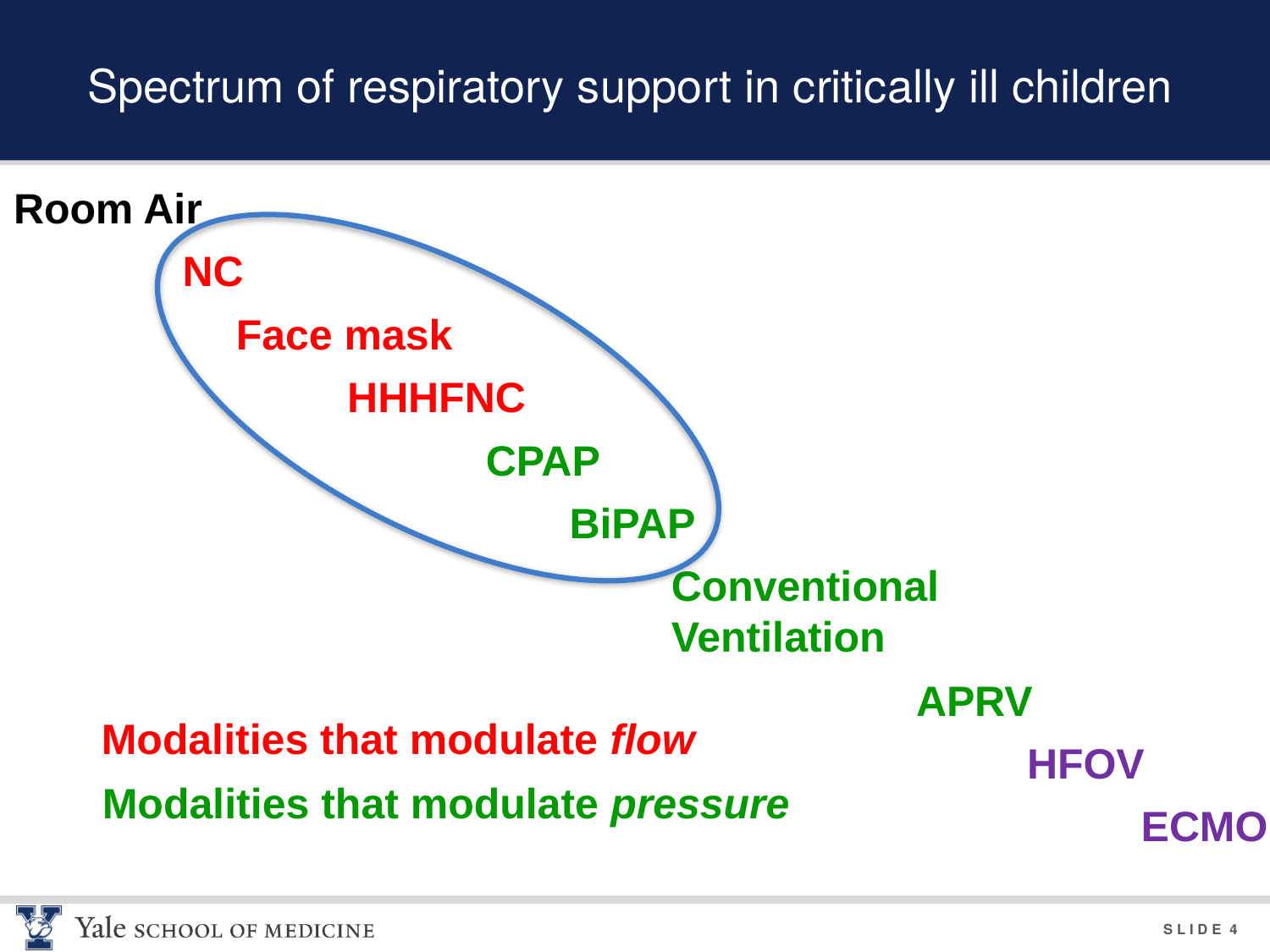

# Spectrum of respiratory support in critically ill children
Room Air
NC

Face mask
HHHFNC
CPAP
BiPAP
Conventional
Ventilation
APRV
Modalities that modulate flow
HFOV
Modalities that modulate pressure
ECMO